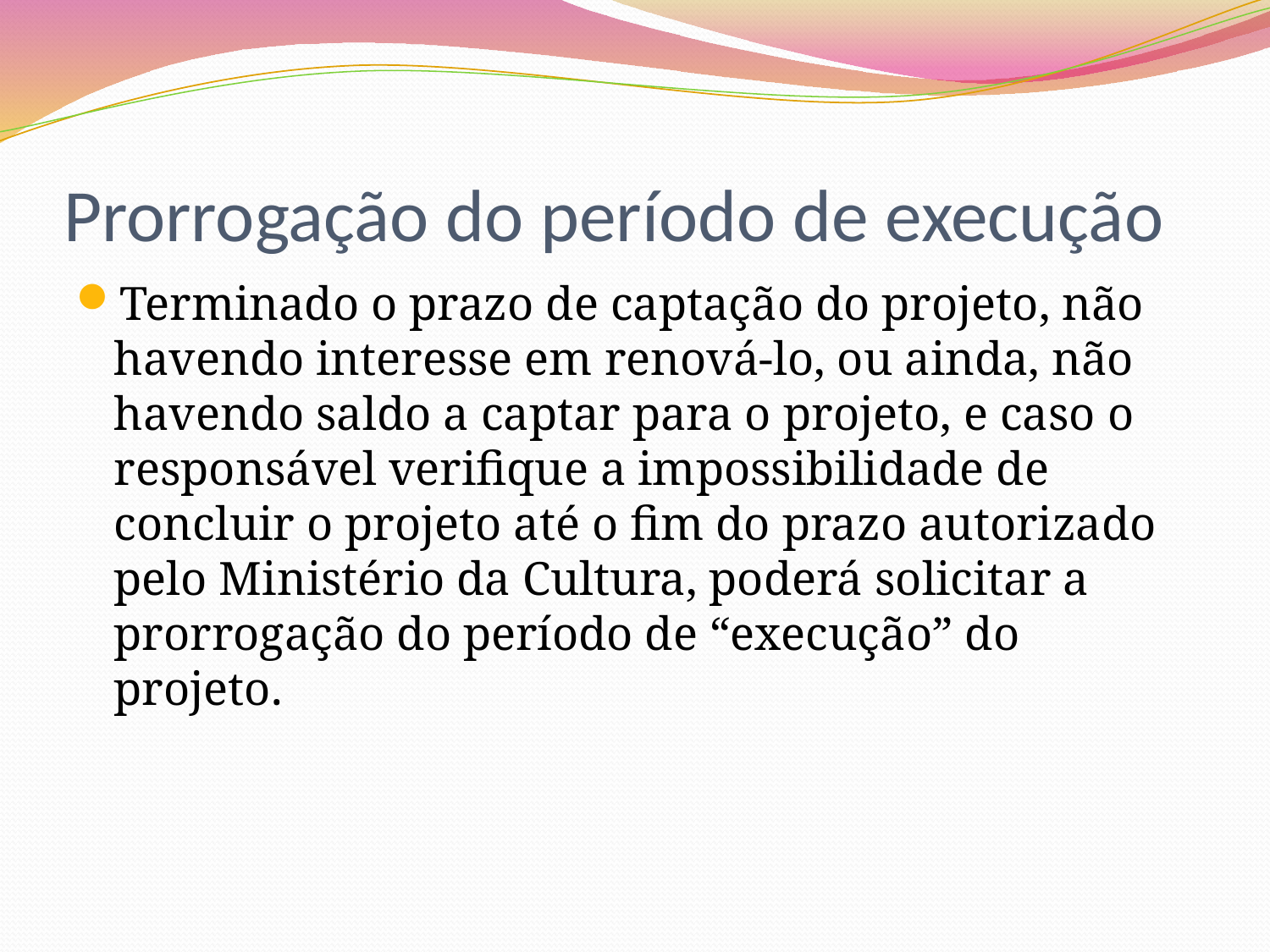

# Prorrogação do período de execução
Terminado o prazo de captação do projeto, não havendo interesse em renová-lo, ou ainda, não havendo saldo a captar para o projeto, e caso o responsável verifique a impossibilidade de concluir o projeto até o fim do prazo autorizado pelo Ministério da Cultura, poderá solicitar a prorrogação do período de “execução” do projeto.